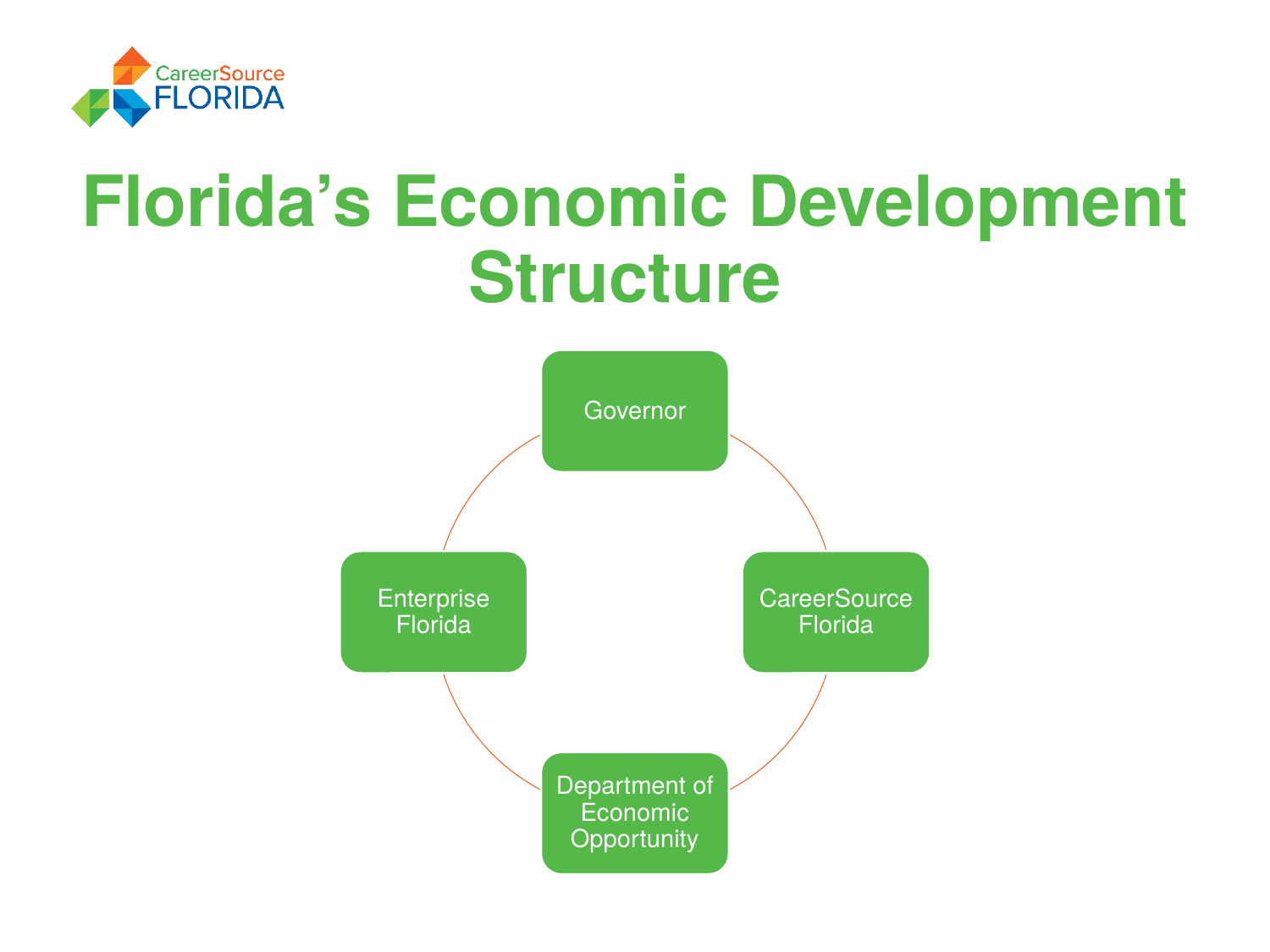

# Florida’s Economic Development Structure
Governor
CareerSource Florida
Department of Economic Opportunity
Enterprise Florida